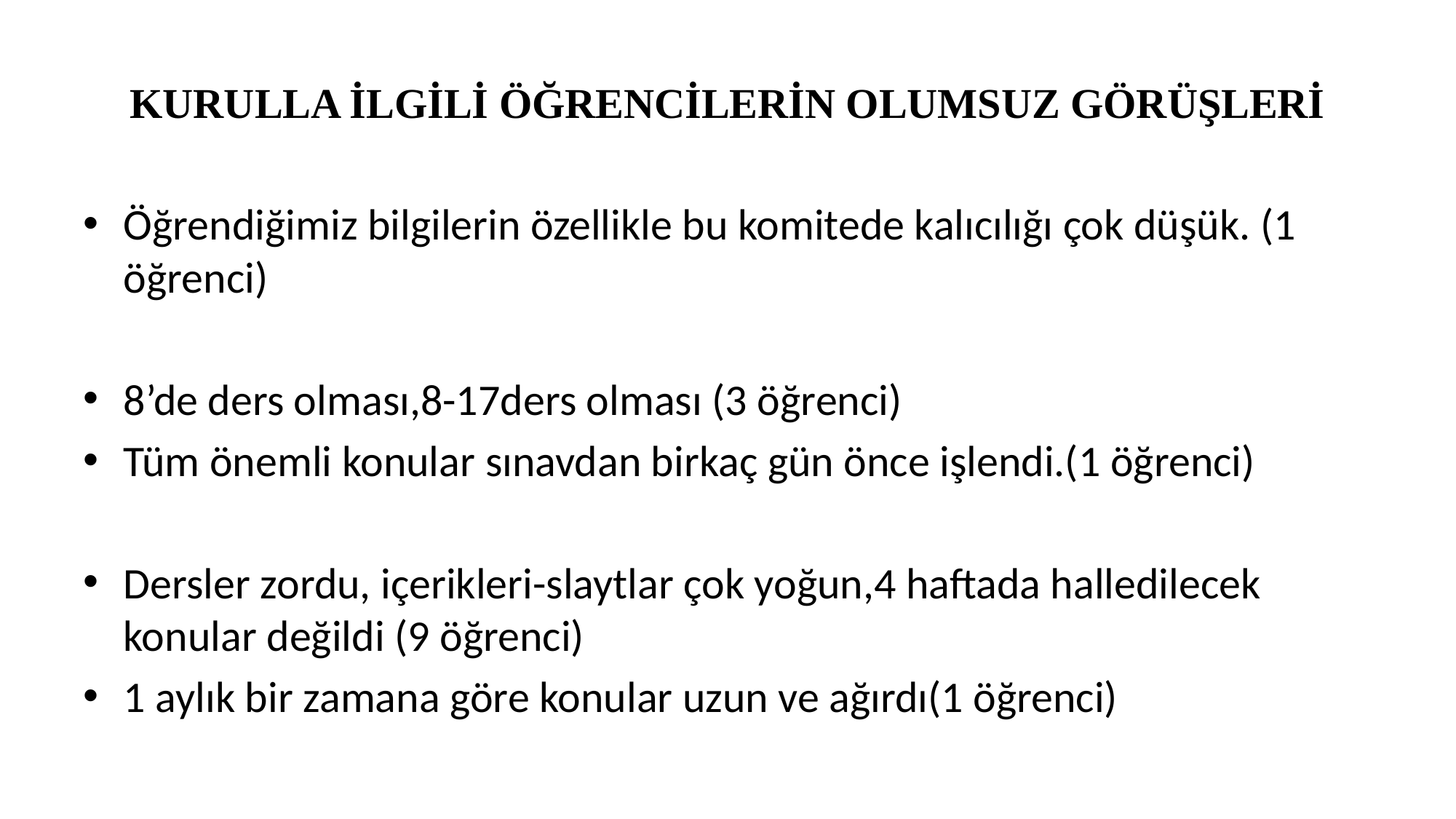

# KURULLA İLGİLİ ÖĞRENCİLERİN OLUMSUZ GÖRÜŞLERİ
Öğrendiğimiz bilgilerin özellikle bu komitede kalıcılığı çok düşük. (1 öğrenci)

8’de ders olması,8-17ders olması (3 öğrenci)
Tüm önemli konular sınavdan birkaç gün önce işlendi.(1 öğrenci)

Dersler zordu, içerikleri-slaytlar çok yoğun,4 haftada halledilecek konular değildi (9 öğrenci)
1 aylık bir zamana göre konular uzun ve ağırdı(1 öğrenci)